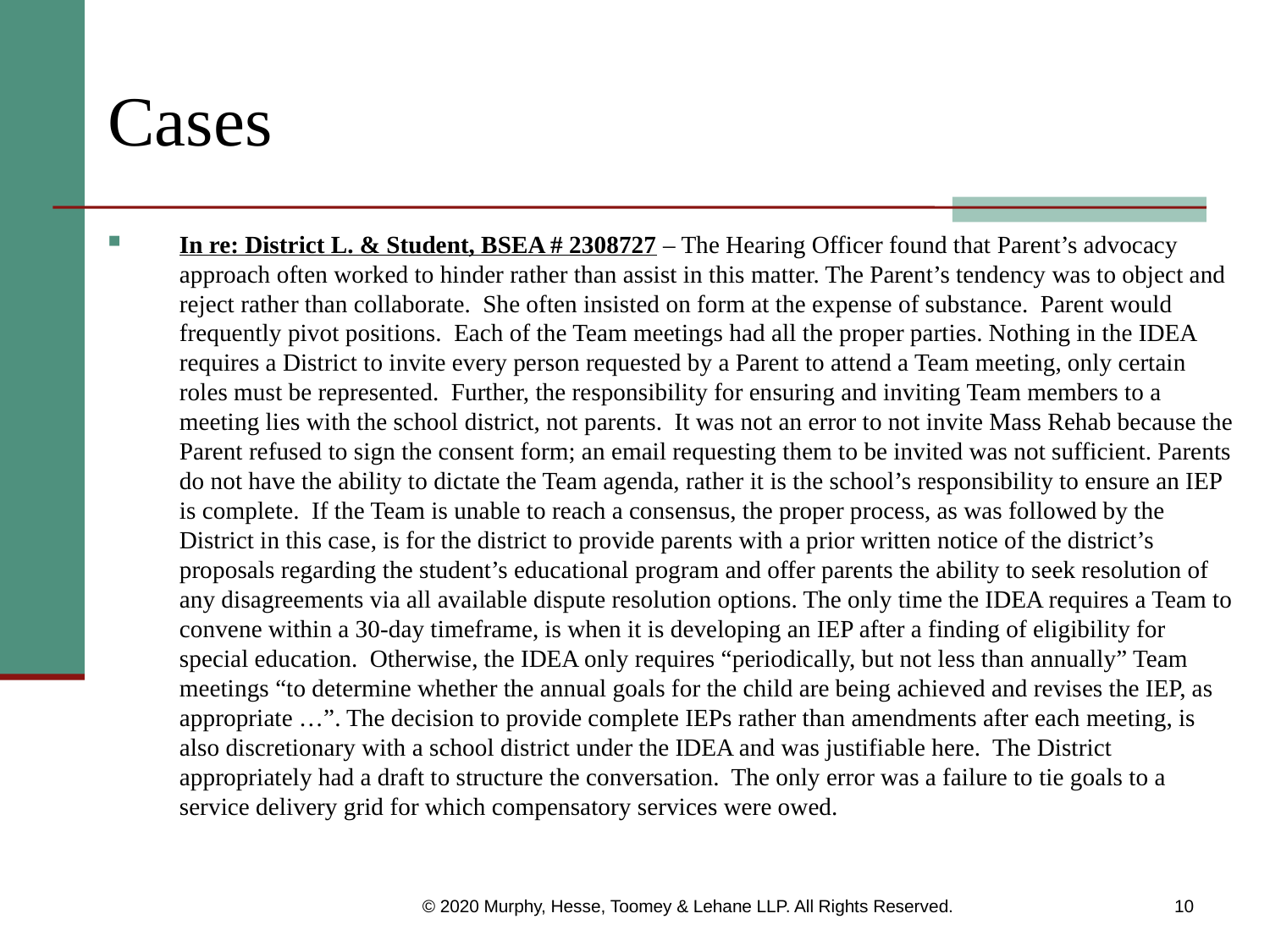

# Cases
In re: District L. & Student, BSEA # 2308727 – The Hearing Officer found that Parent’s advocacy approach often worked to hinder rather than assist in this matter. The Parent’s tendency was to object and reject rather than collaborate.  She often insisted on form at the expense of substance.  Parent would frequently pivot positions.  Each of the Team meetings had all the proper parties. Nothing in the IDEA requires a District to invite every person requested by a Parent to attend a Team meeting, only certain roles must be represented.  Further, the responsibility for ensuring and inviting Team members to a meeting lies with the school district, not parents.  It was not an error to not invite Mass Rehab because the Parent refused to sign the consent form; an email requesting them to be invited was not sufficient. Parents do not have the ability to dictate the Team agenda, rather it is the school’s responsibility to ensure an IEP is complete.  If the Team is unable to reach a consensus, the proper process, as was followed by the District in this case, is for the district to provide parents with a prior written notice of the district’s proposals regarding the student’s educational program and offer parents the ability to seek resolution of any disagreements via all available dispute resolution options. The only time the IDEA requires a Team to convene within a 30-day timeframe, is when it is developing an IEP after a finding of eligibility for special education.  Otherwise, the IDEA only requires “periodically, but not less than annually” Team meetings “to determine whether the annual goals for the child are being achieved and revises the IEP, as appropriate …”. The decision to provide complete IEPs rather than amendments after each meeting, is also discretionary with a school district under the IDEA and was justifiable here.  The District appropriately had a draft to structure the conversation.  The only error was a failure to tie goals to a service delivery grid for which compensatory services were owed.

© 2020 Murphy, Hesse, Toomey & Lehane LLP. All Rights Reserved.
10